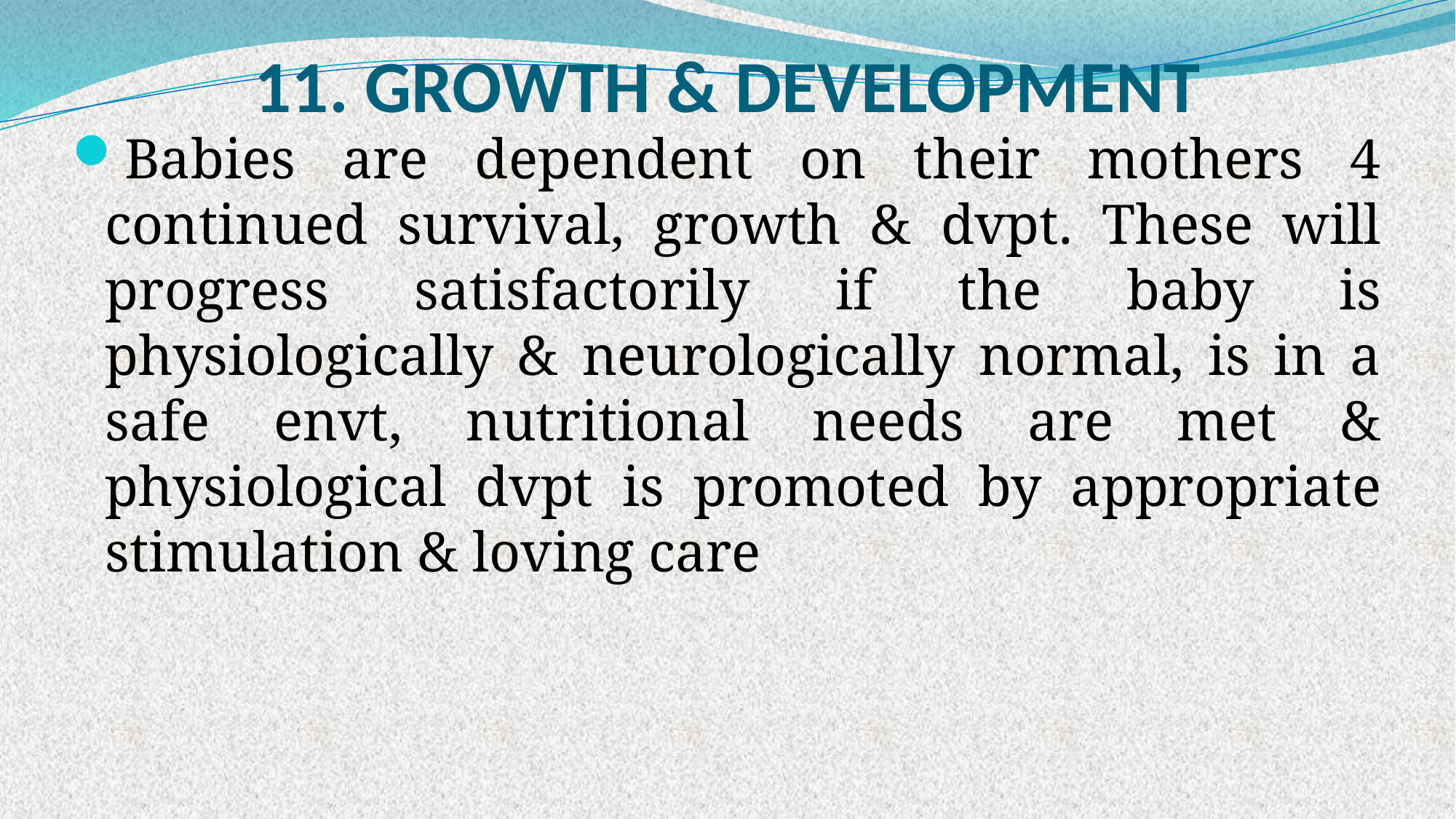

# 11. GROWTH & DEVELOPMENT
Babies are dependent on their mothers 4 continued survival, growth & dvpt. These will progress satisfactorily if the baby is physiologically & neurologically normal, is in a safe envt, nutritional needs are met & physiological dvpt is promoted by appropriate stimulation & loving care